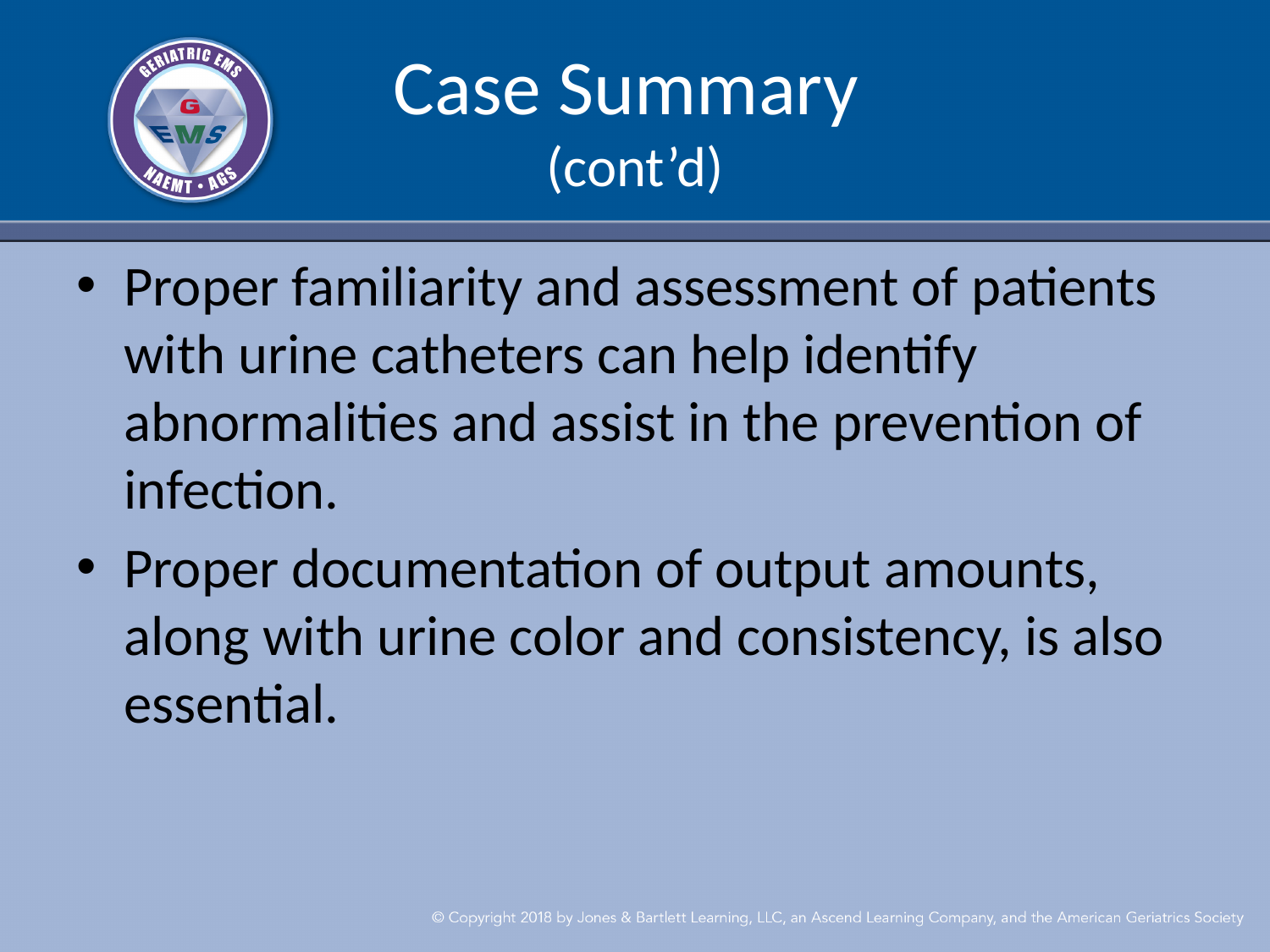

# Case Summary (cont’d)
Proper familiarity and assessment of patients with urine catheters can help identify abnormalities and assist in the prevention of infection.
Proper documentation of output amounts, along with urine color and consistency, is also essential.